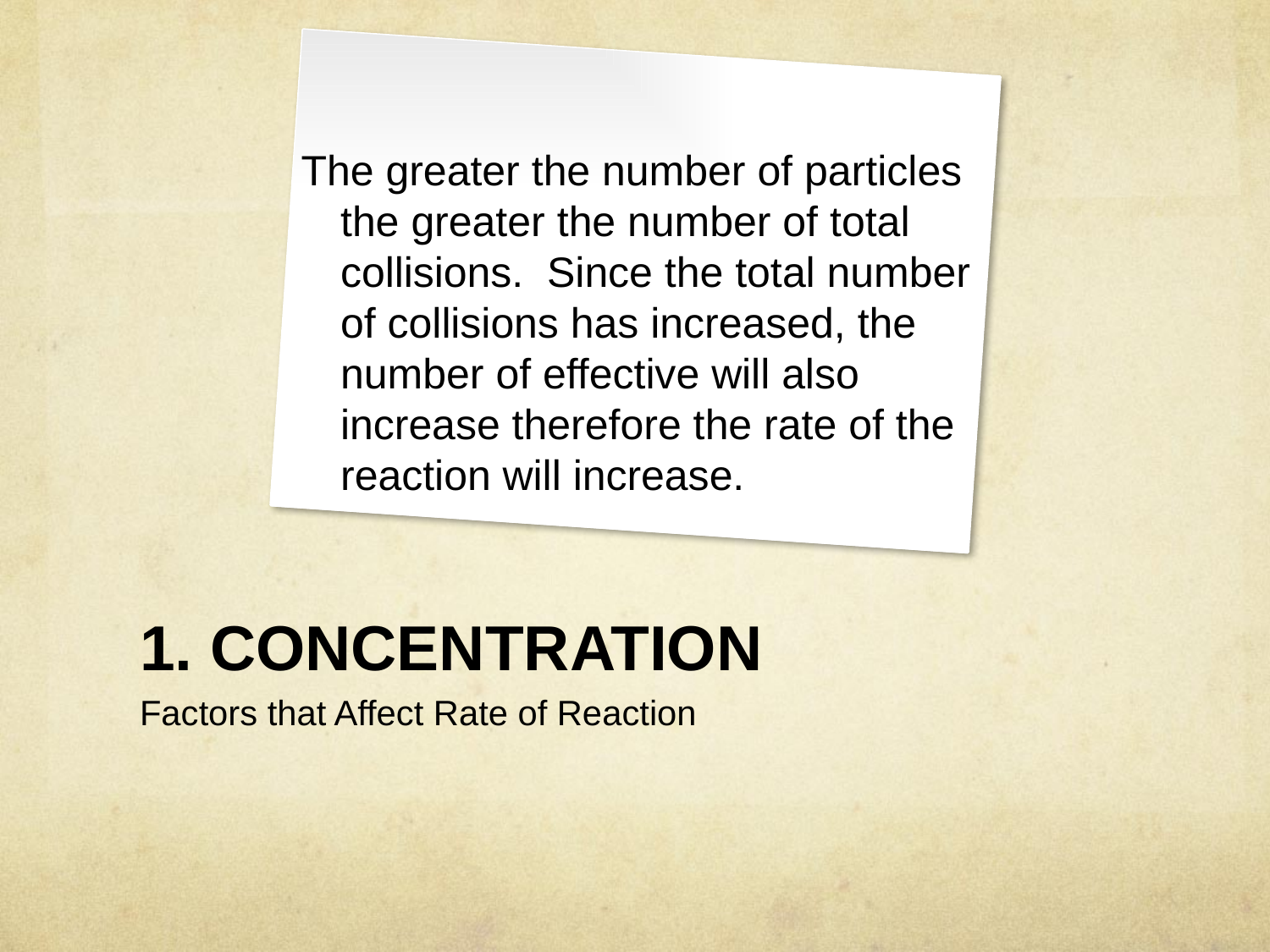

The greater the number of particles the greater the number of total collisions.  Since the total number of collisions has increased, the number of effective will also increase therefore the rate of the reaction will increase.

# 1. CONCENTRATION
Factors that Affect Rate of Reaction